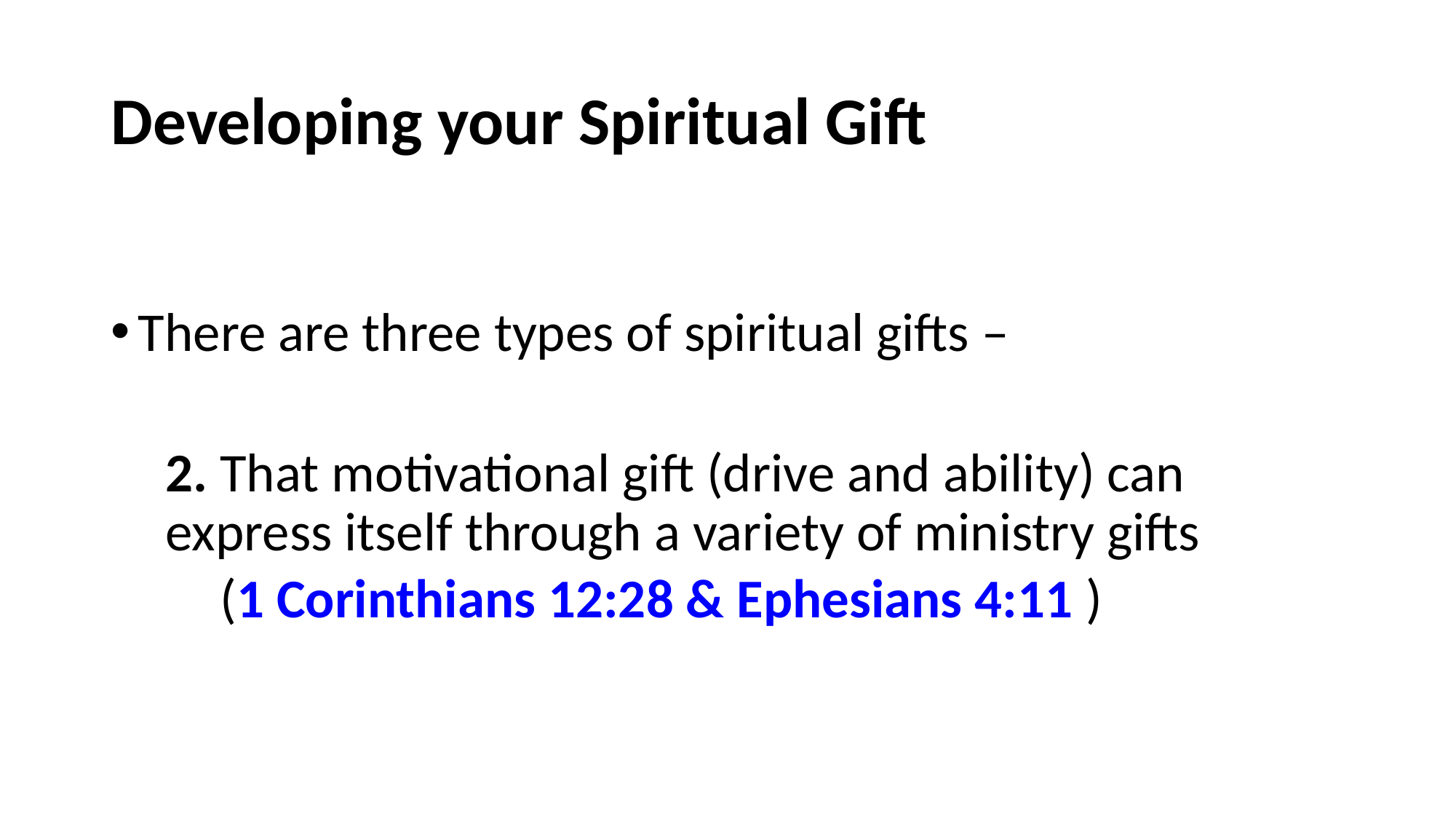

# Developing your Spiritual Gift

There are three types of spiritual gifts –

2. That motivational gift (drive and ability) can 	express itself through a variety of ministry gifts
(1 Corinthians 12:28 & Ephesians 4:11 )